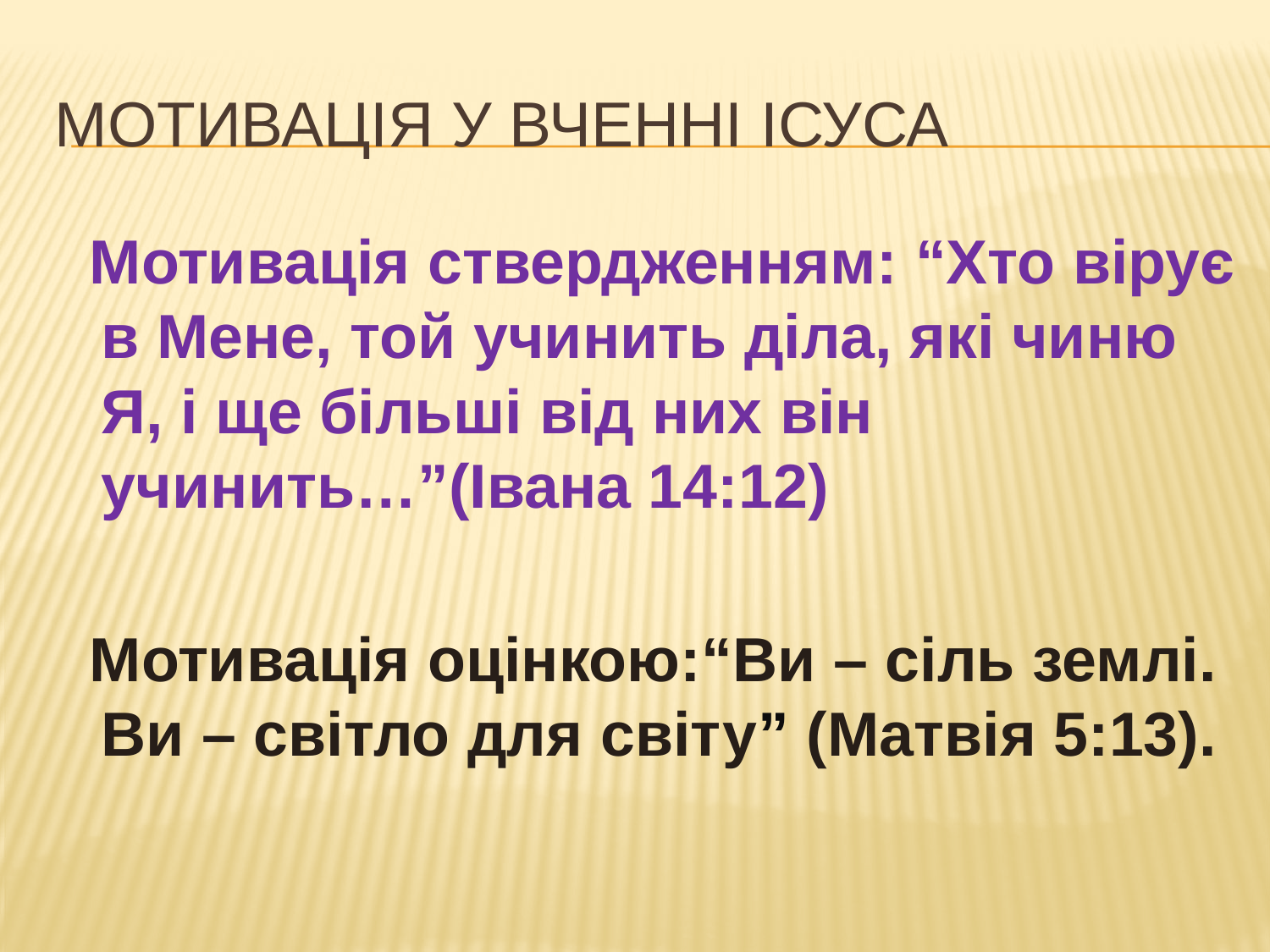

# МОТИВАЦІЯ У ВЧЕННІ ІСУСА
  Мотивація ствердженням: “Хто вірує в Мене, той учинить діла, які чиню Я, і ще більші від них він учинить…”(Івана 14:12)

  Мотивація оцінкою:“Ви – сіль землі. Ви – світло для світу” (Матвія 5:13).